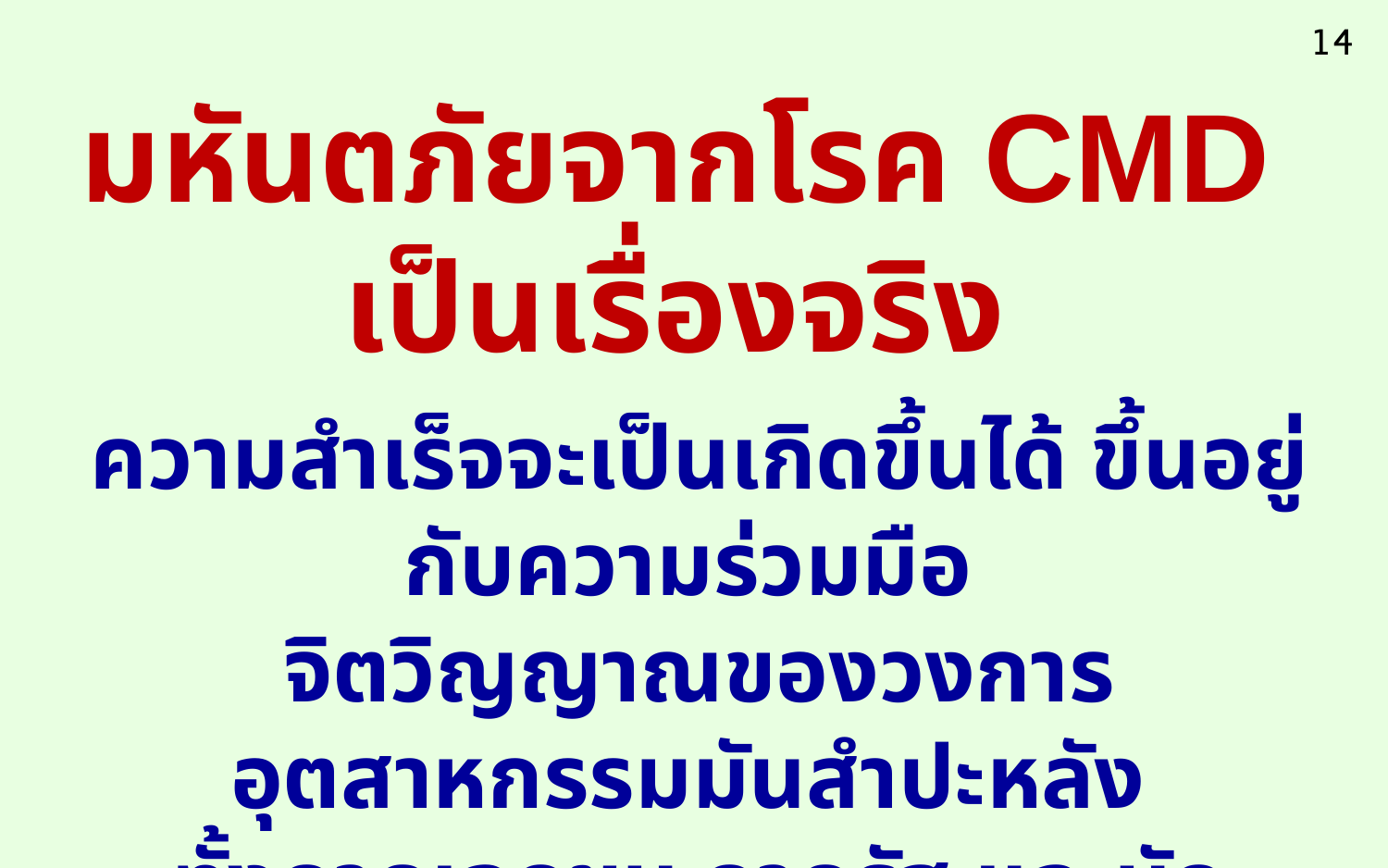

14
มหันตภัยจากโรค CMD
เป็นเรื่องจริง

ความสำเร็จจะเป็นเกิดขึ้นได้ ขึ้นอยู่กับความร่วมมือ
จิตวิญญาณของวงการอุตสาหกรรมมันสำปะหลัง
ทั้งภาคเอกชน ภาครัฐ และนักวิชาการ